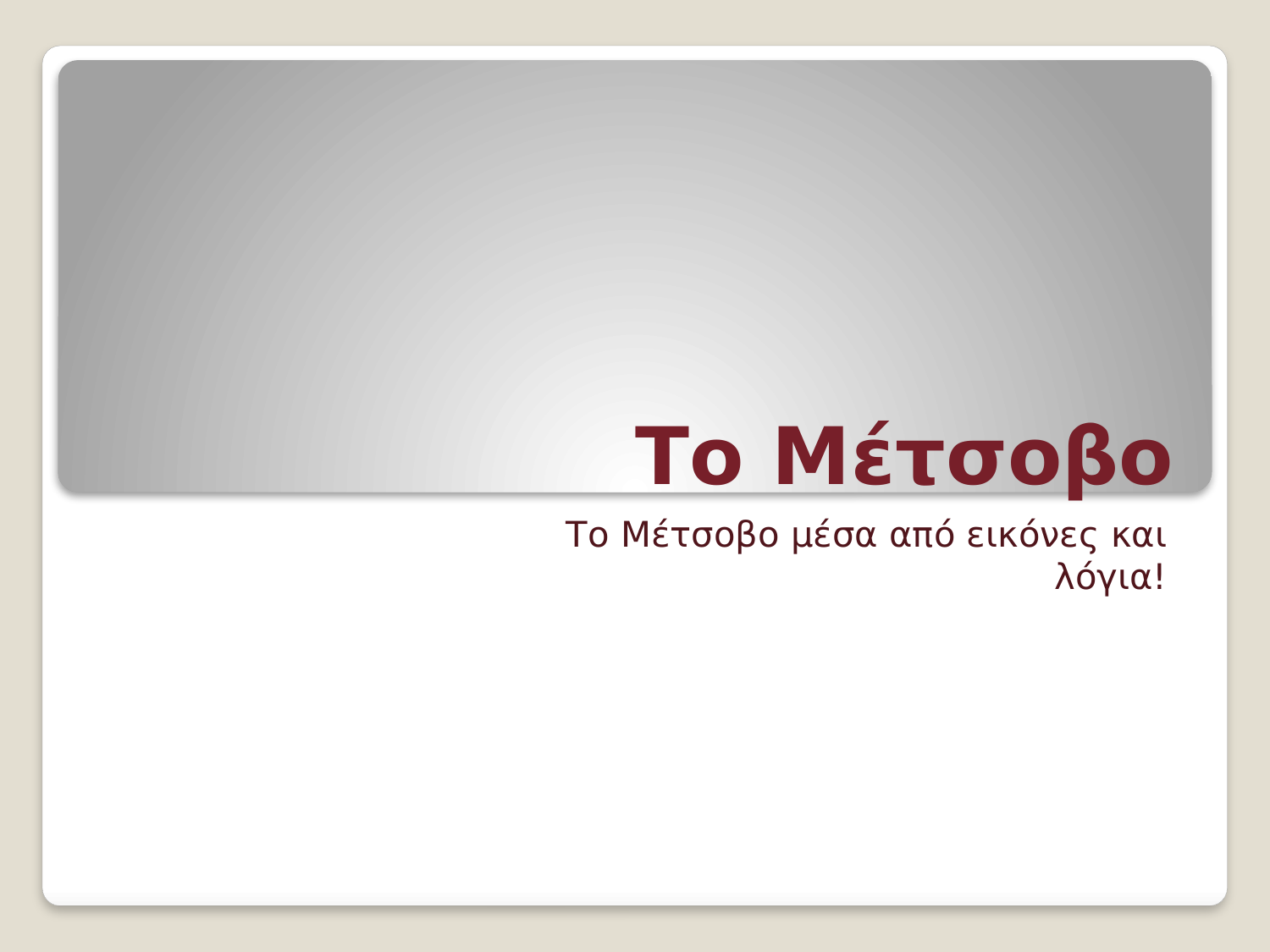

# Το Μέτσοβο
Το Μέτσοβο μέσα από εικόνες και
λόγια!